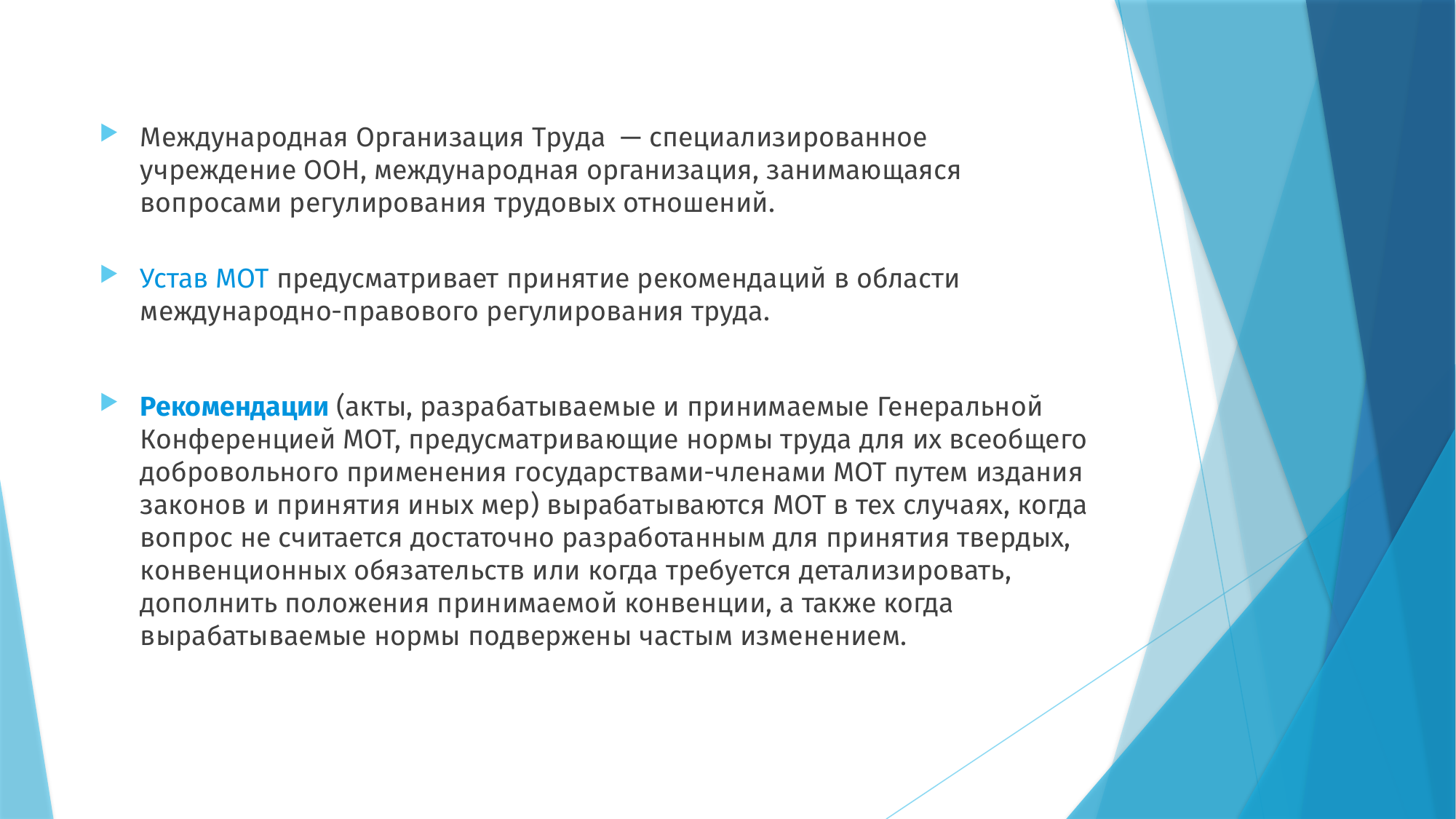

Международная Организация Труда  — специализированное учреждение ООН, международная организация, занимающаяся вопросами регулирования трудовых отношений.
Устав МОТ предусматривает принятие рекомендаций в области международно-правового регулирования труда.

Рекомендации (акты, разрабатываемые и принимаемые Генеральной Конференцией МОТ, предусматривающие нормы труда для их всеобщего добровольного применения государствами-членами МОТ путем издания законов и принятия иных мер) вырабатываются МОТ в тех случаях, когда вопрос не считается достаточно разработанным для принятия твердых, конвенционных обязательств или когда требуется детализировать, дополнить положения принимаемой конвенции, а также когда вырабатываемые нормы подвержены частым изменением.